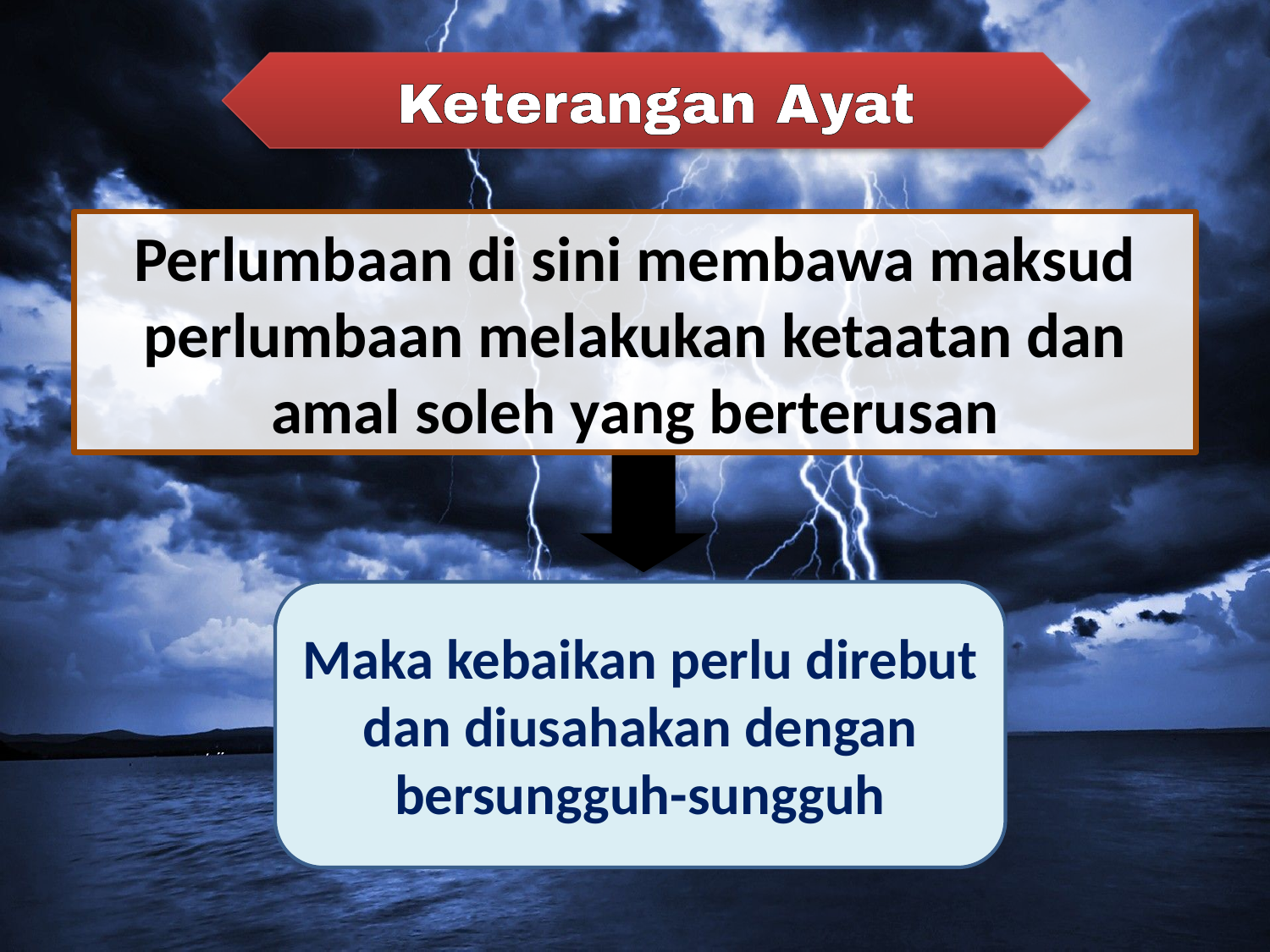

Keterangan Ayat
Perlumbaan di sini membawa maksud perlumbaan melakukan ketaatan dan amal soleh yang berterusan

Maka kebaikan perlu direbut dan diusahakan dengan bersungguh-sungguh